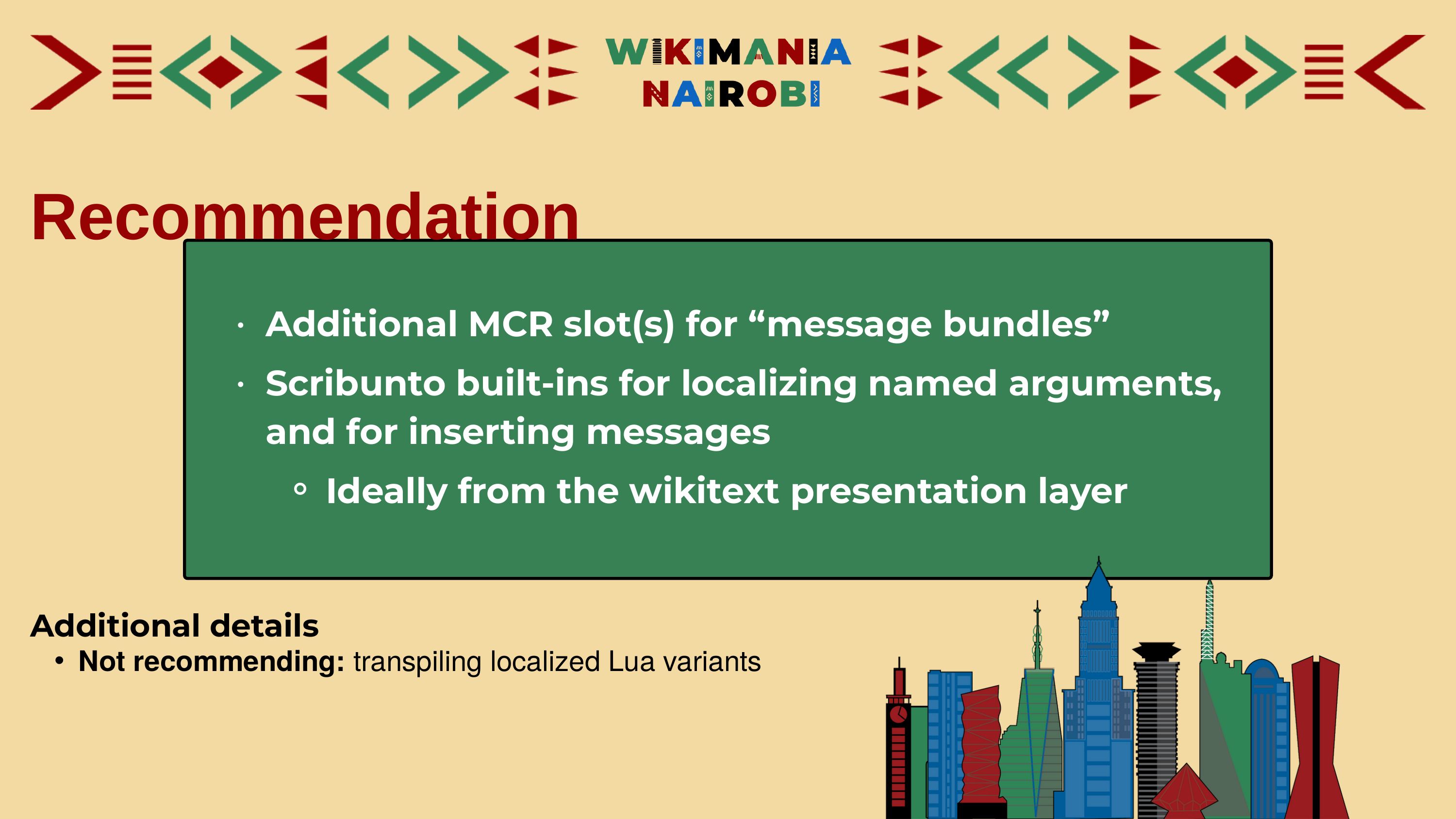

Recommendation

Additional MCR slot(s) for “message bundles”
Scribunto built-ins for localizing named arguments, and for inserting messages
Ideally from the wikitext presentation layer

Additional details
Not recommending: transpiling localized Lua variants